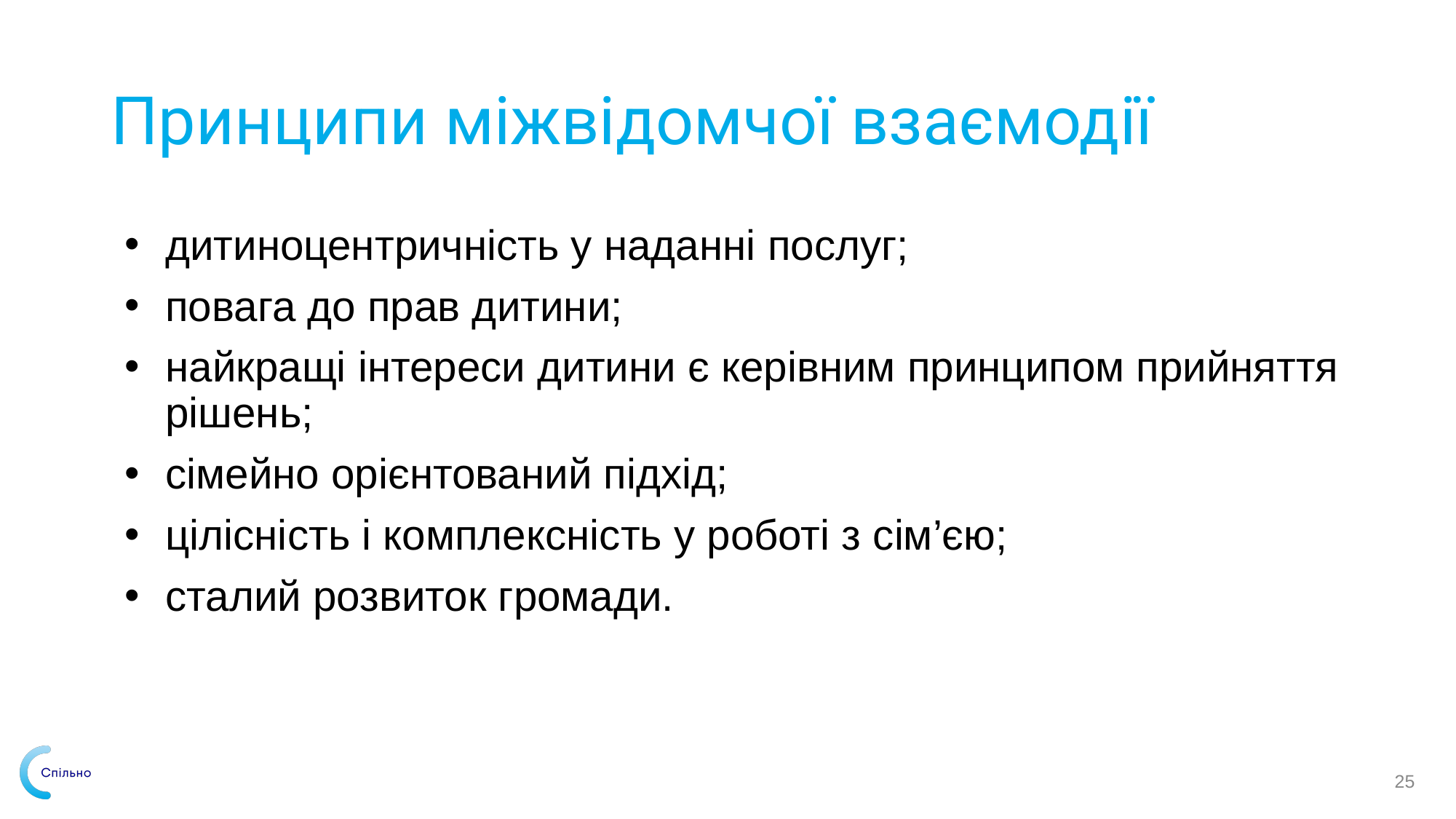

# Принципи міжвідомчої взаємодії
дитиноцентричність у наданні послуг;
повага до прав дитини;
найкращі інтереси дитини є керівним принципом прийняття рішень;
сімейно орієнтований підхід;
цілісність і комплексність у роботі з сім’єю;
сталий розвиток громади.
25